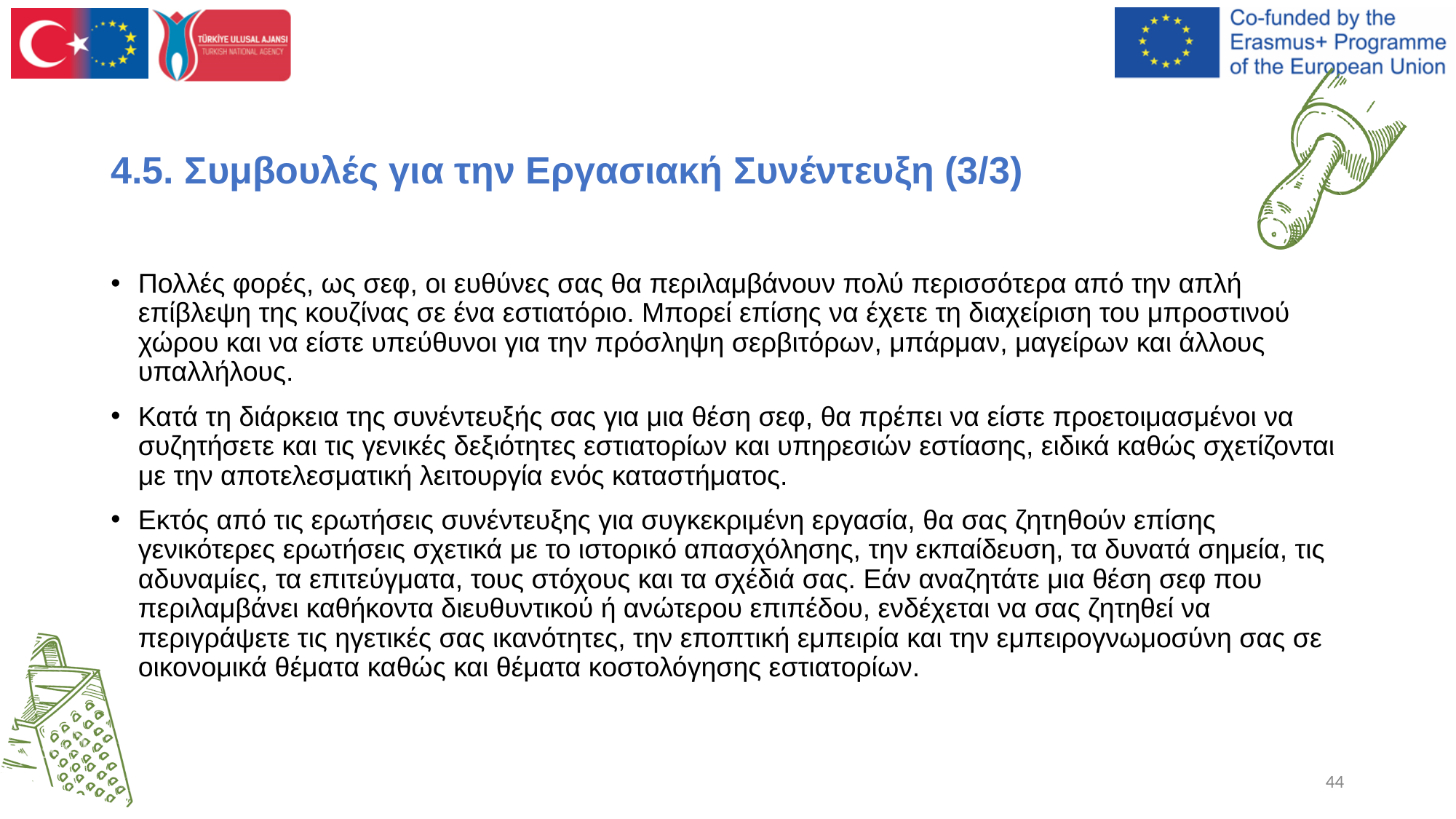

# 4.5. Συμβουλές για την Εργασιακή Συνέντευξη (3/3)
Πολλές φορές, ως σεφ, οι ευθύνες σας θα περιλαμβάνουν πολύ περισσότερα από την απλή επίβλεψη της κουζίνας σε ένα εστιατόριο. Μπορεί επίσης να έχετε τη διαχείριση του μπροστινού χώρου και να είστε υπεύθυνοι για την πρόσληψη σερβιτόρων, μπάρμαν, μαγείρων και άλλους υπαλλήλους.
Κατά τη διάρκεια της συνέντευξής σας για μια θέση σεφ, θα πρέπει να είστε προετοιμασμένοι να συζητήσετε και τις γενικές δεξιότητες εστιατορίων και υπηρεσιών εστίασης, ειδικά καθώς σχετίζονται με την αποτελεσματική λειτουργία ενός καταστήματος.
Εκτός από τις ερωτήσεις συνέντευξης για συγκεκριμένη εργασία, θα σας ζητηθούν επίσης γενικότερες ερωτήσεις σχετικά με το ιστορικό απασχόλησης, την εκπαίδευση, τα δυνατά σημεία, τις αδυναμίες, τα επιτεύγματα, τους στόχους και τα σχέδιά σας. Εάν αναζητάτε μια θέση σεφ που περιλαμβάνει καθήκοντα διευθυντικού ή ανώτερου επιπέδου, ενδέχεται να σας ζητηθεί να περιγράψετε τις ηγετικές σας ικανότητες, την εποπτική εμπειρία και την εμπειρογνωμοσύνη σας σε οικονομικά θέματα καθώς και θέματα κοστολόγησης εστιατορίων.

44